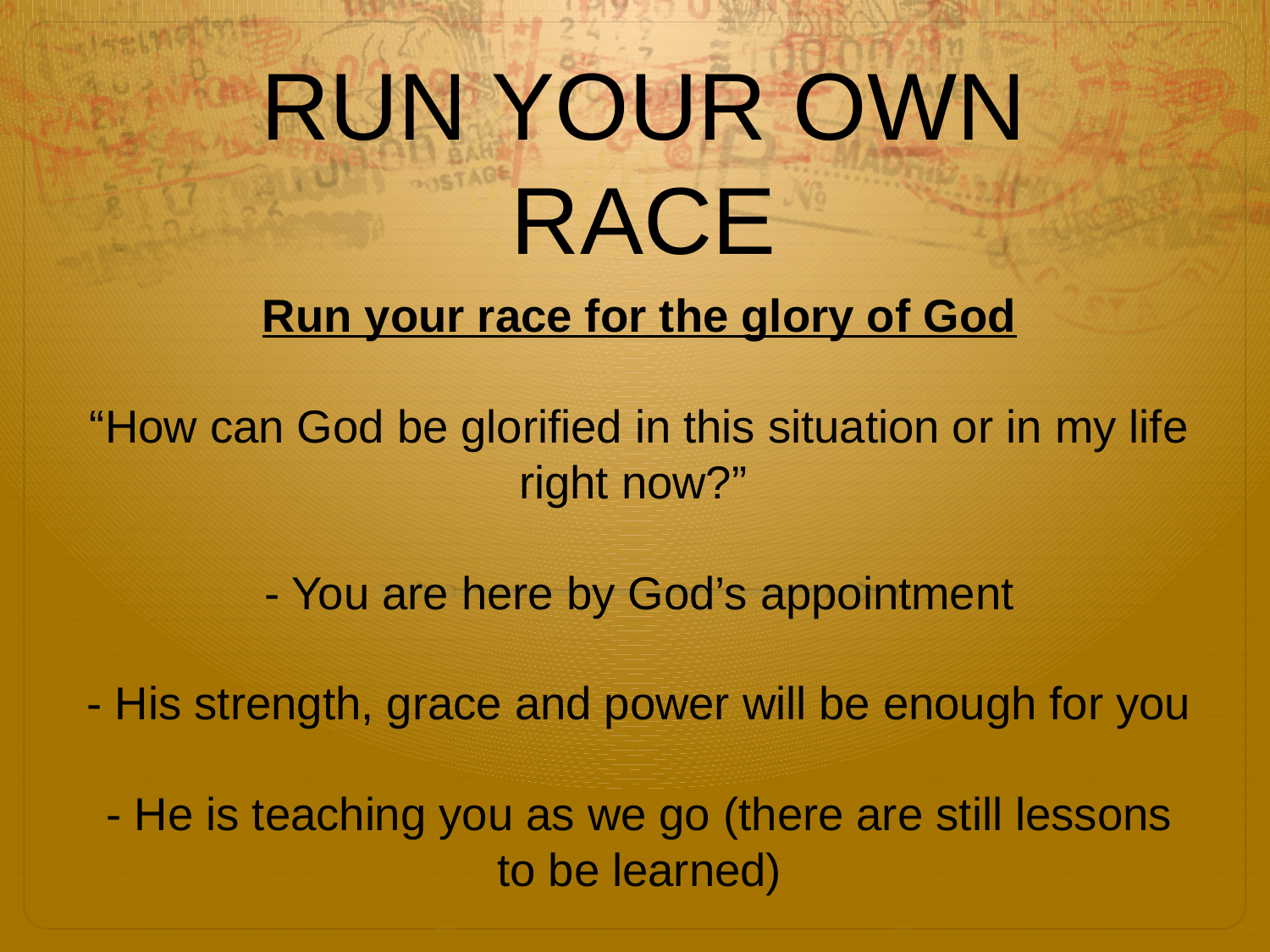

# RUN YOUR OWN RACE
Run your race for the glory of God

“How can God be glorified in this situation or in my life right now?”

- You are here by God’s appointment

- His strength, grace and power will be enough for you

- He is teaching you as we go (there are still lessons to be learned)